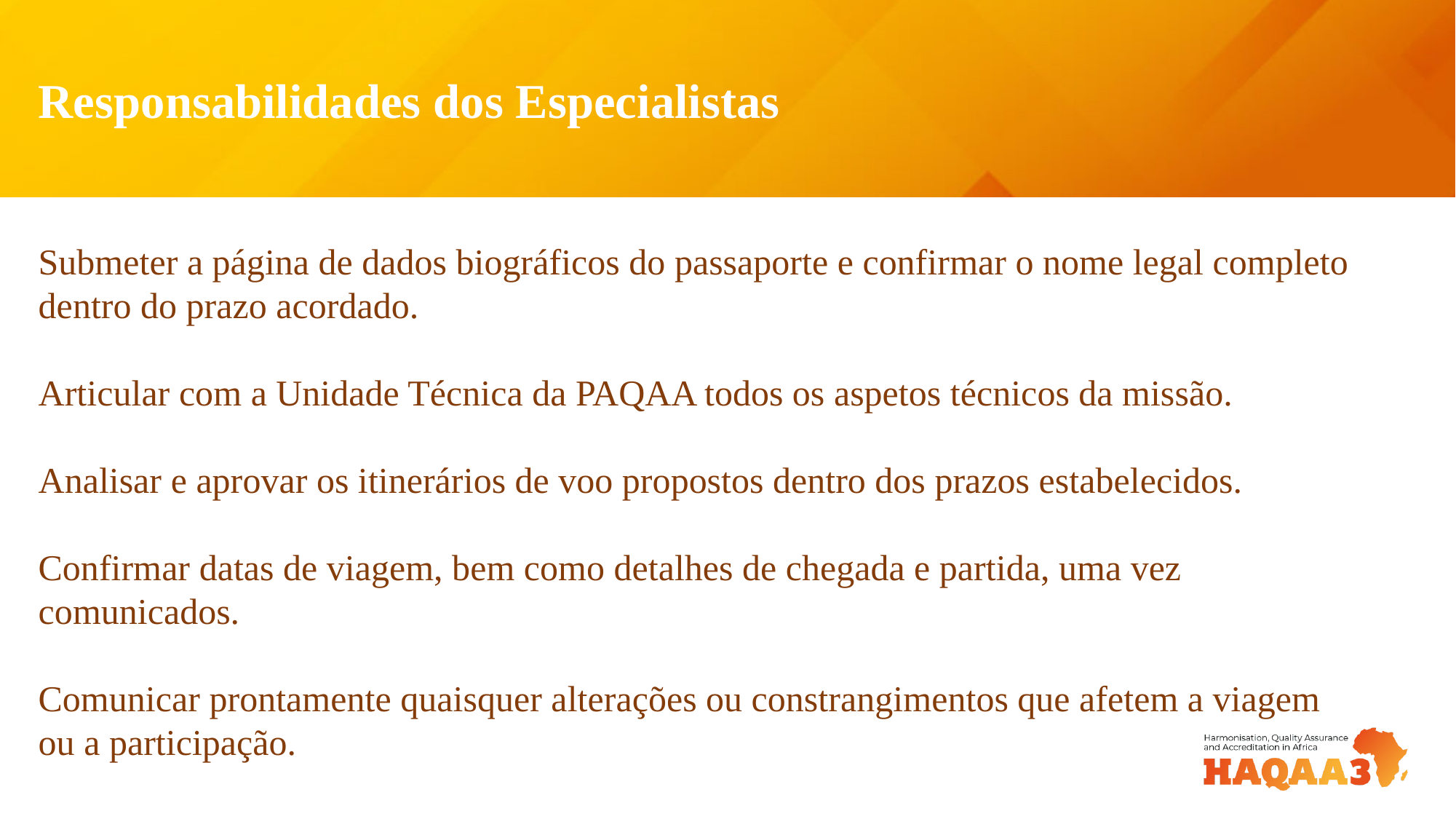

Responsabilidades dos Especialistas
Submeter a página de dados biográficos do passaporte e confirmar o nome legal completo dentro do prazo acordado.

Articular com a Unidade Técnica da PAQAA todos os aspetos técnicos da missão.

Analisar e aprovar os itinerários de voo propostos dentro dos prazos estabelecidos.

Confirmar datas de viagem, bem como detalhes de chegada e partida, uma vez comunicados.

Comunicar prontamente quaisquer alterações ou constrangimentos que afetem a viagem ou a participação.